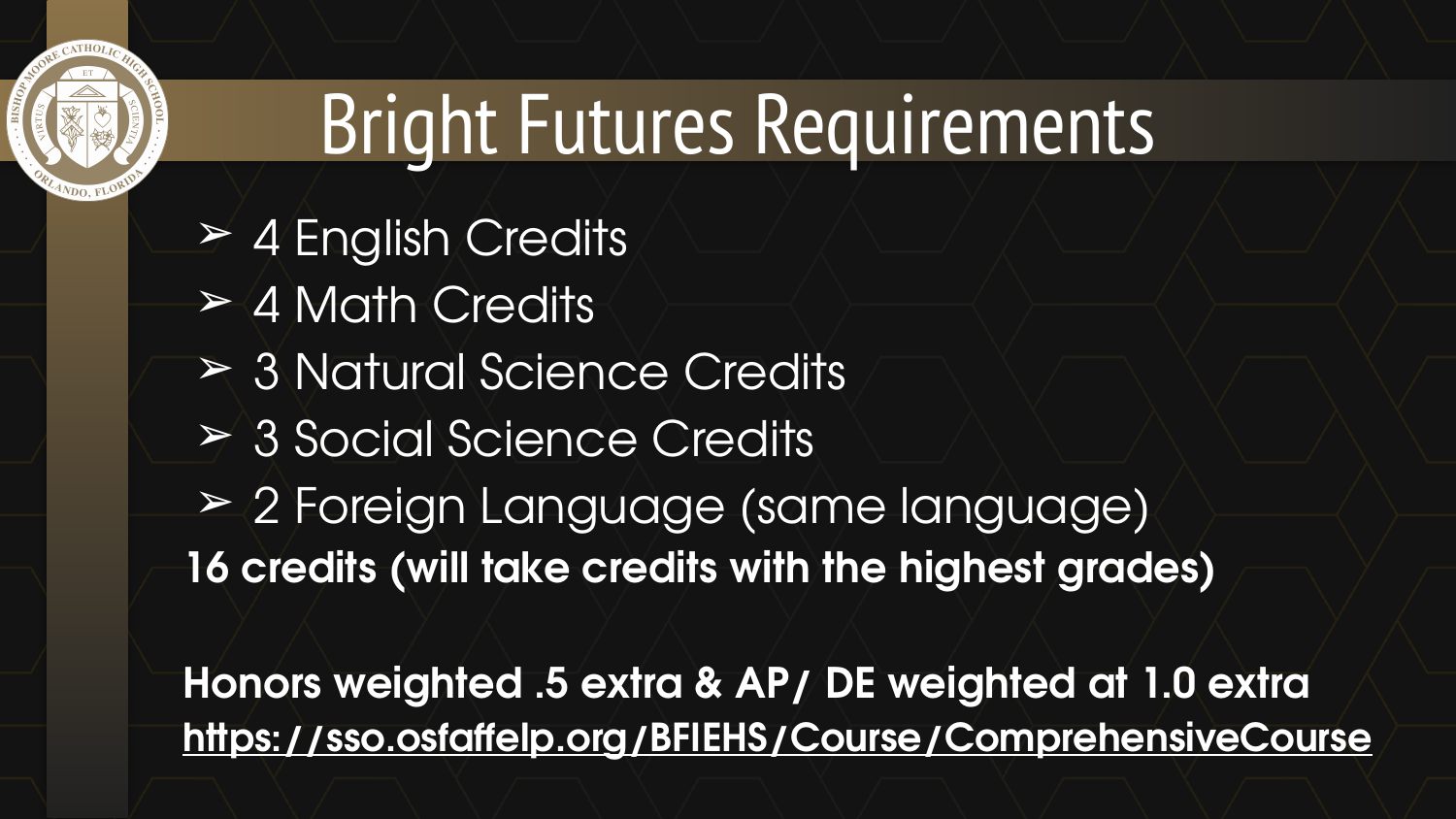

Bright Futures Requirements
4 English Credits
4 Math Credits
3 Natural Science Credits
3 Social Science Credits
2 Foreign Language (same language)
16 credits (will take credits with the highest grades)

Honors weighted .5 extra & AP/ DE weighted at 1.0 extra
https://sso.osfaffelp.org/BFIEHS/Course/ComprehensiveCourse